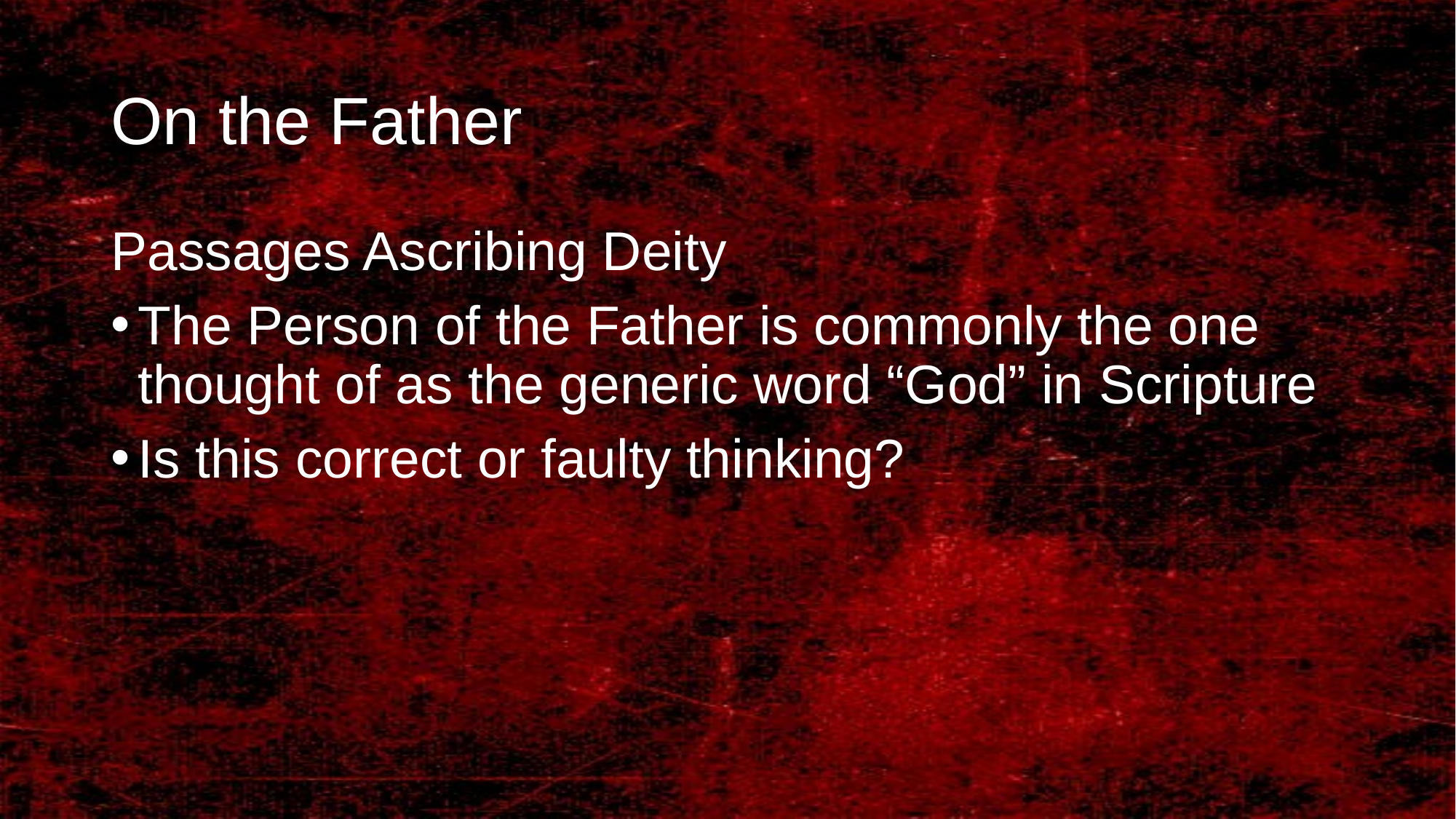

# On the Father
Passages Ascribing Deity
The Person of the Father is commonly the one thought of as the generic word “God” in Scripture
Is this correct or faulty thinking?